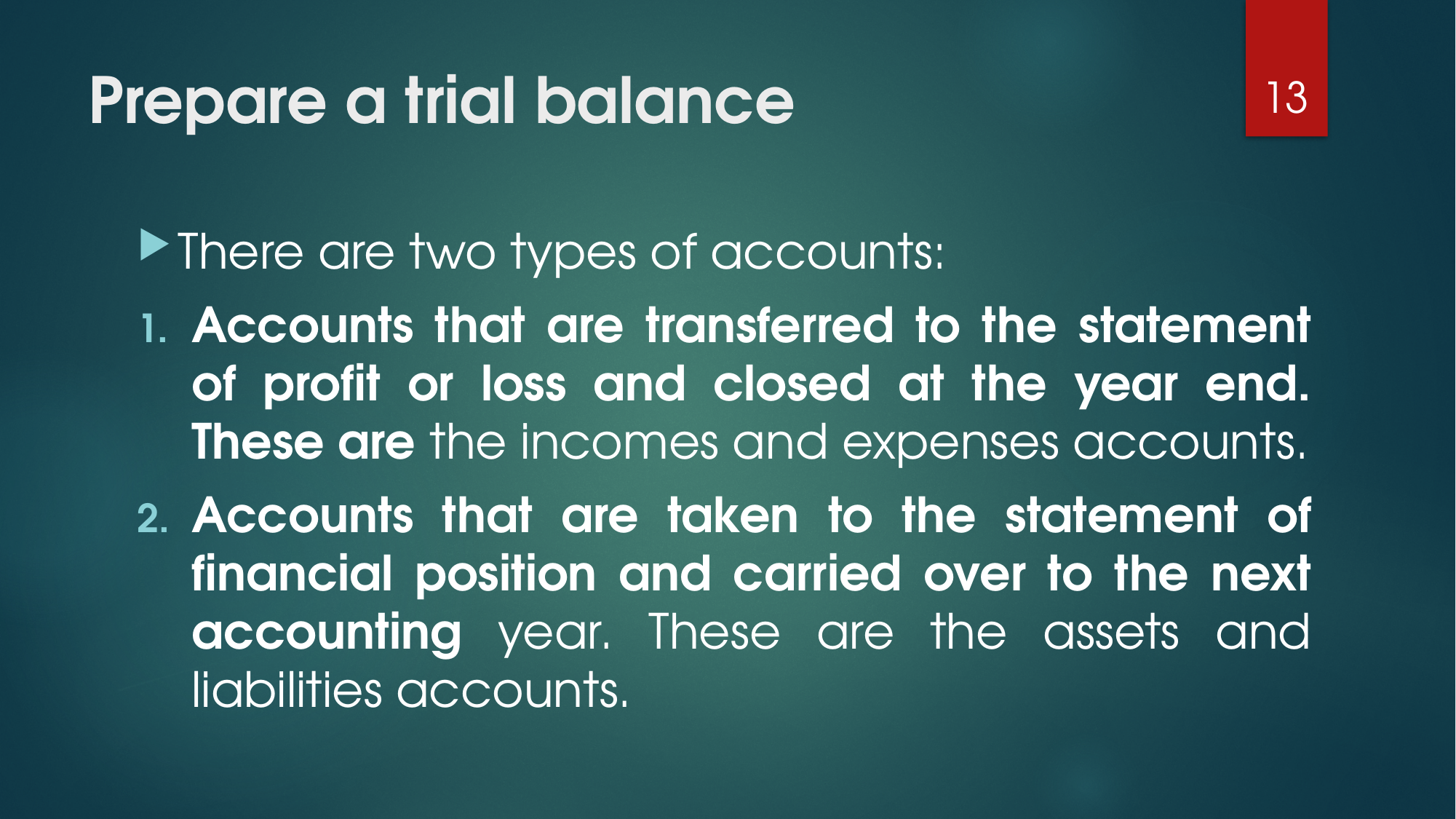

13
# Prepare a trial balance
There are two types of accounts:
Accounts that are transferred to the statement of profit or loss and closed at the year end. These are the incomes and expenses accounts.
Accounts that are taken to the statement of financial position and carried over to the next accounting year. These are the assets and liabilities accounts.